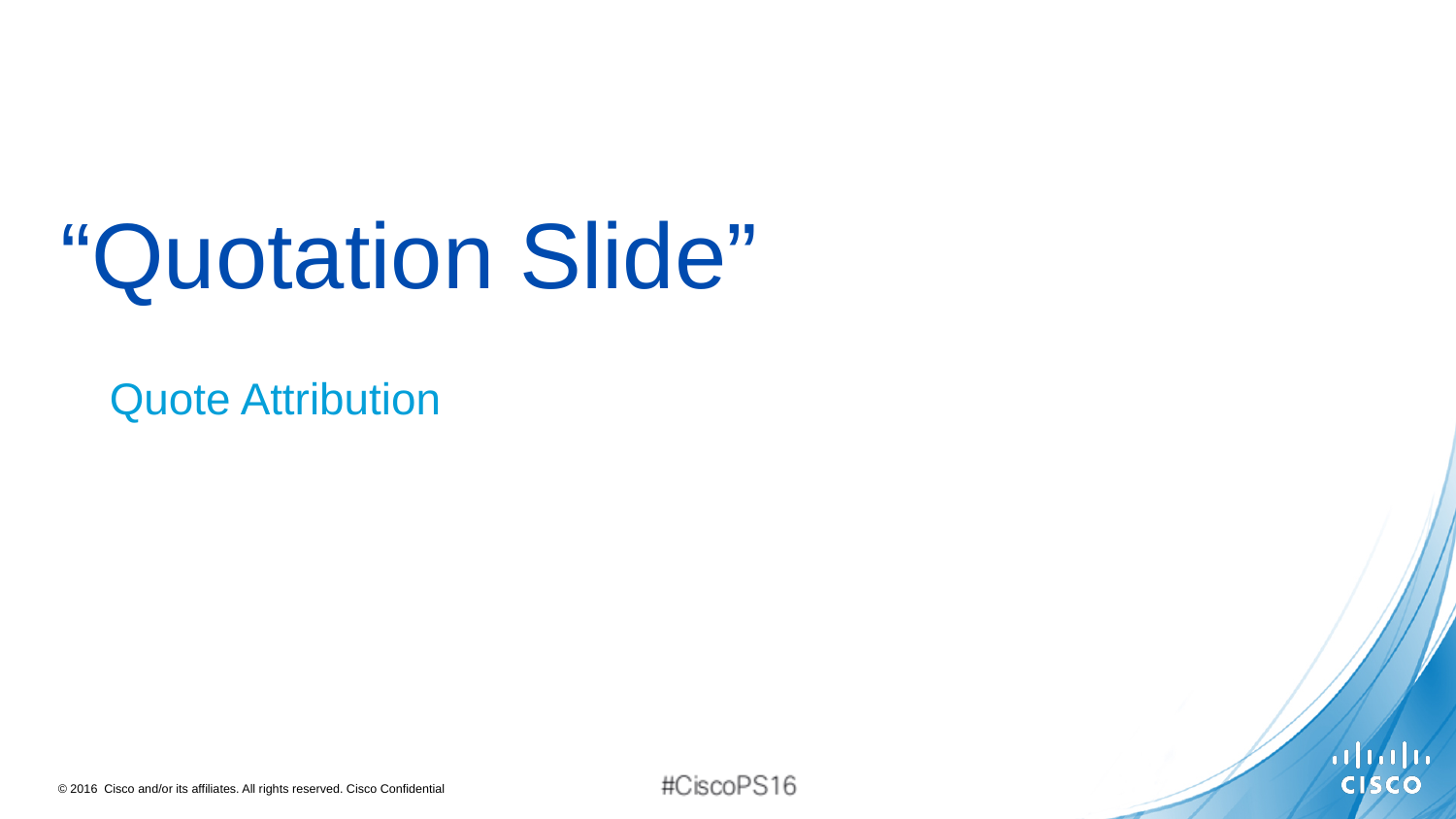

# “Quotation Slide”
Quote Attribution
© 2016  Cisco and/or its affiliates. All rights reserved. Cisco Confidential